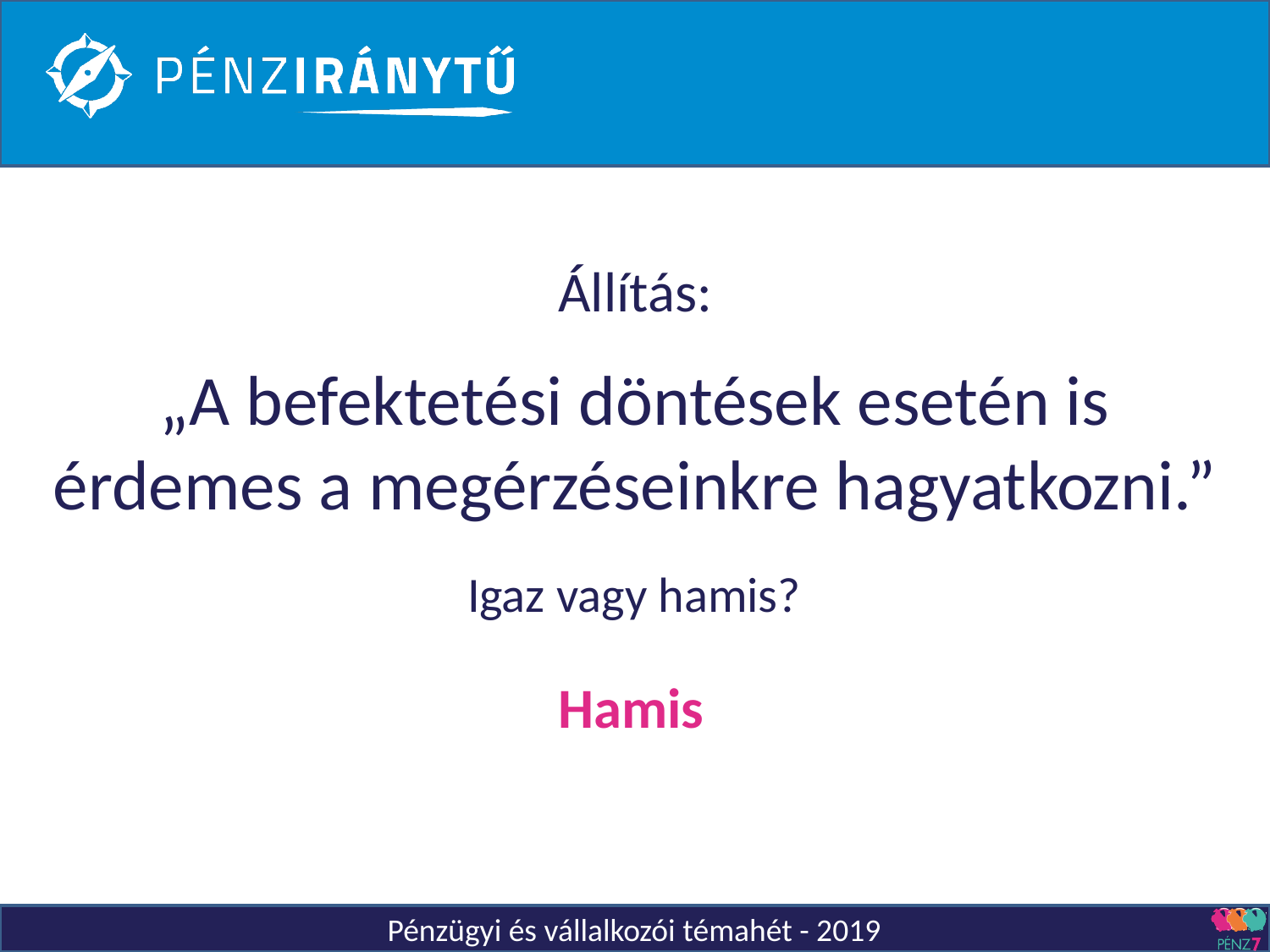

Állítás:
„A befektetési döntések esetén is érdemes a megérzéseinkre hagyatkozni.”
Igaz vagy hamis?
Hamis